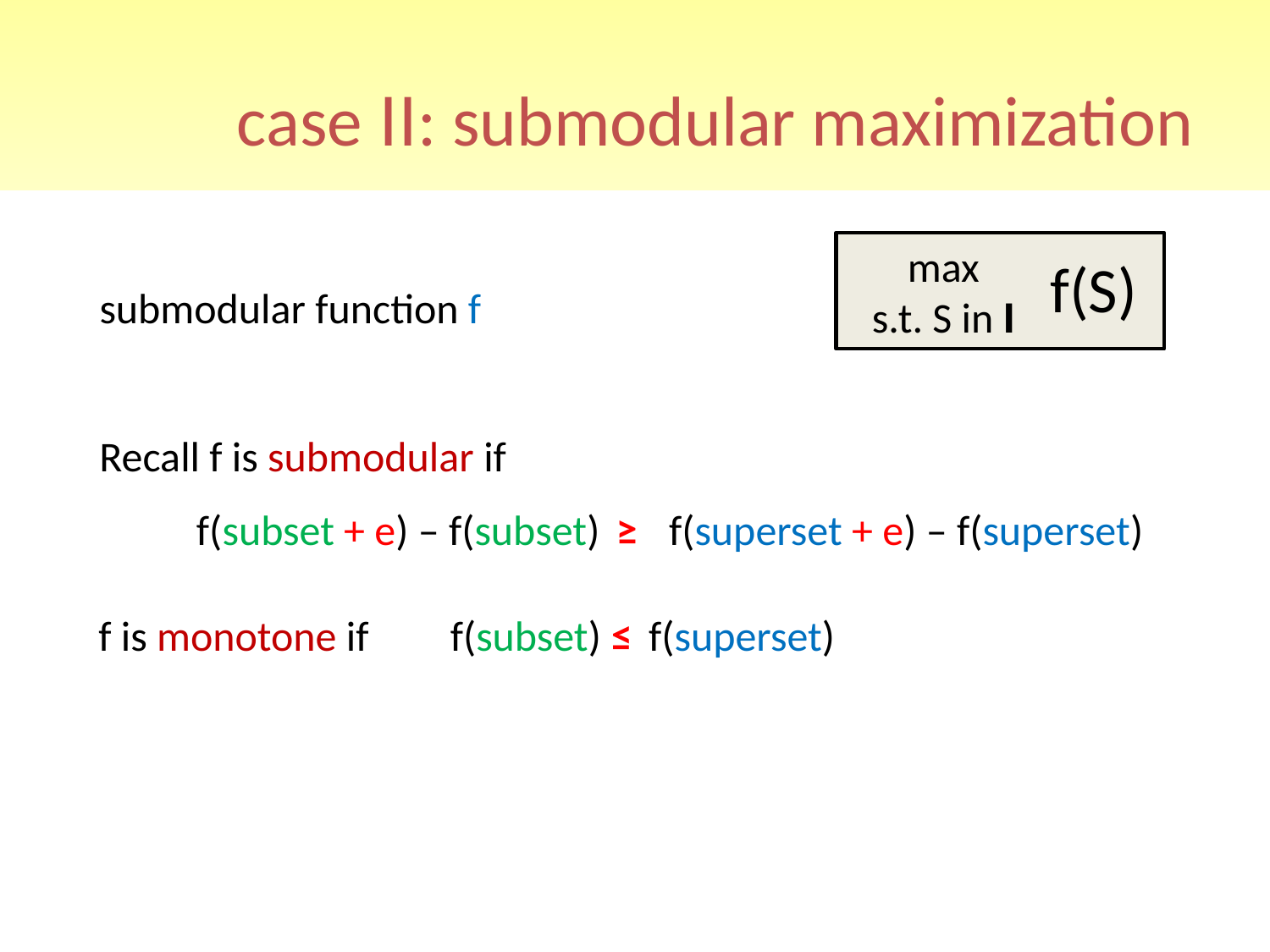

# case II: submodular maximization

max
s.t. S in I
f(S)
submodular function f
Recall f is submodular if
f(subset + e) – f(subset)
≥
f(superset + e) – f(superset)
f is monotone if
f(subset)
≤
f(superset)